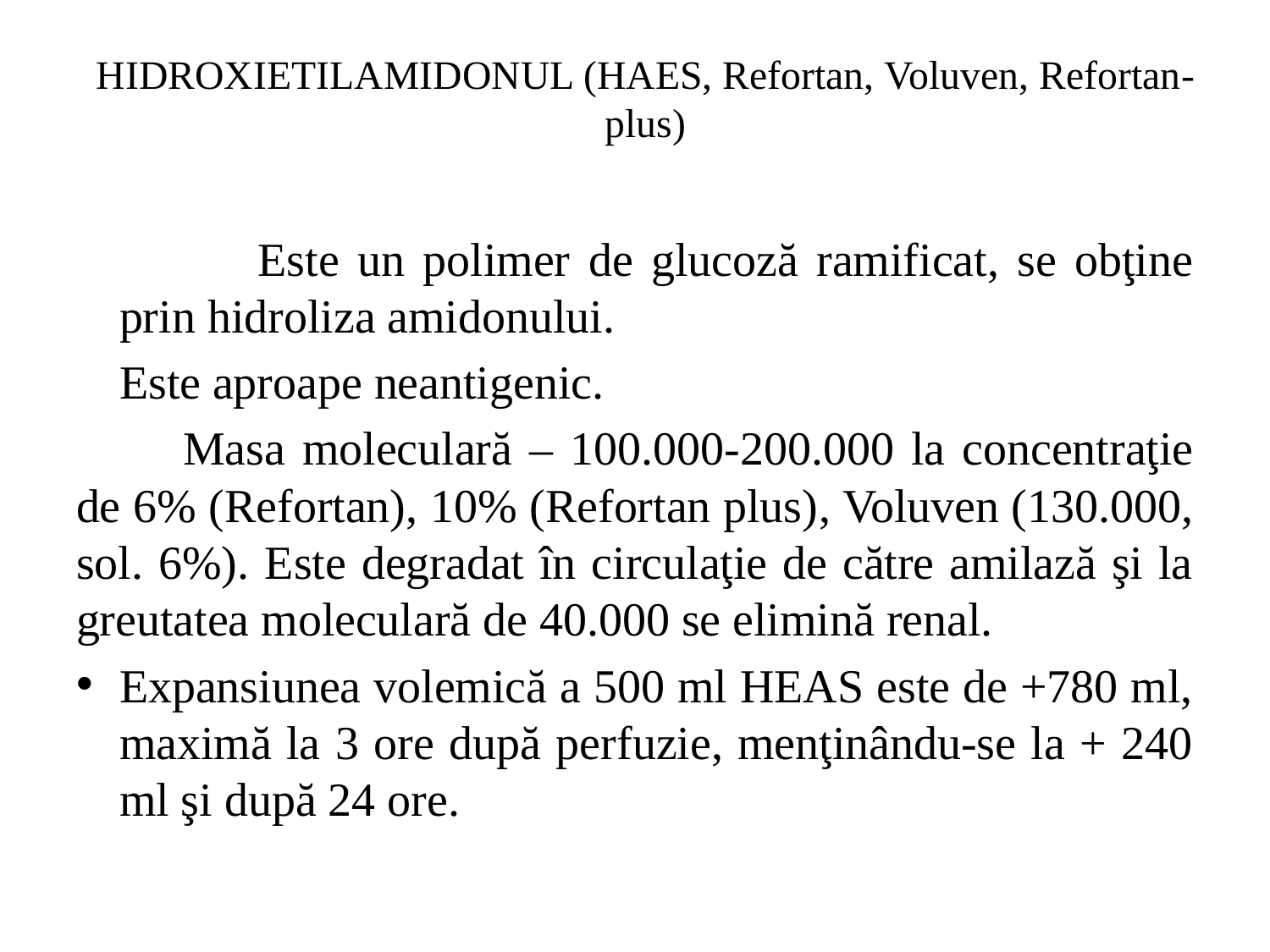

# HIDROXIETILAMIDONUL (HAES, Refortan, Voluven, Refortan- plus)
     	Este un polimer de glucoză ramificat, se obţine prin hidroliza amidonului.
 		Este aproape neantigenic.
	Masa moleculară – 100.000-200.000 la concentraţie de 6% (Refortan), 10% (Refortan plus), Voluven (130.000, sol. 6%). Este degradat în circulaţie de către amilază şi la greutatea moleculară de 40.000 se elimină renal.
	Expansiunea volemică a 500 ml HEAS este de +780 ml, maximă la 3 ore după perfuzie, menţinându-se la + 240 ml şi după 24 ore.